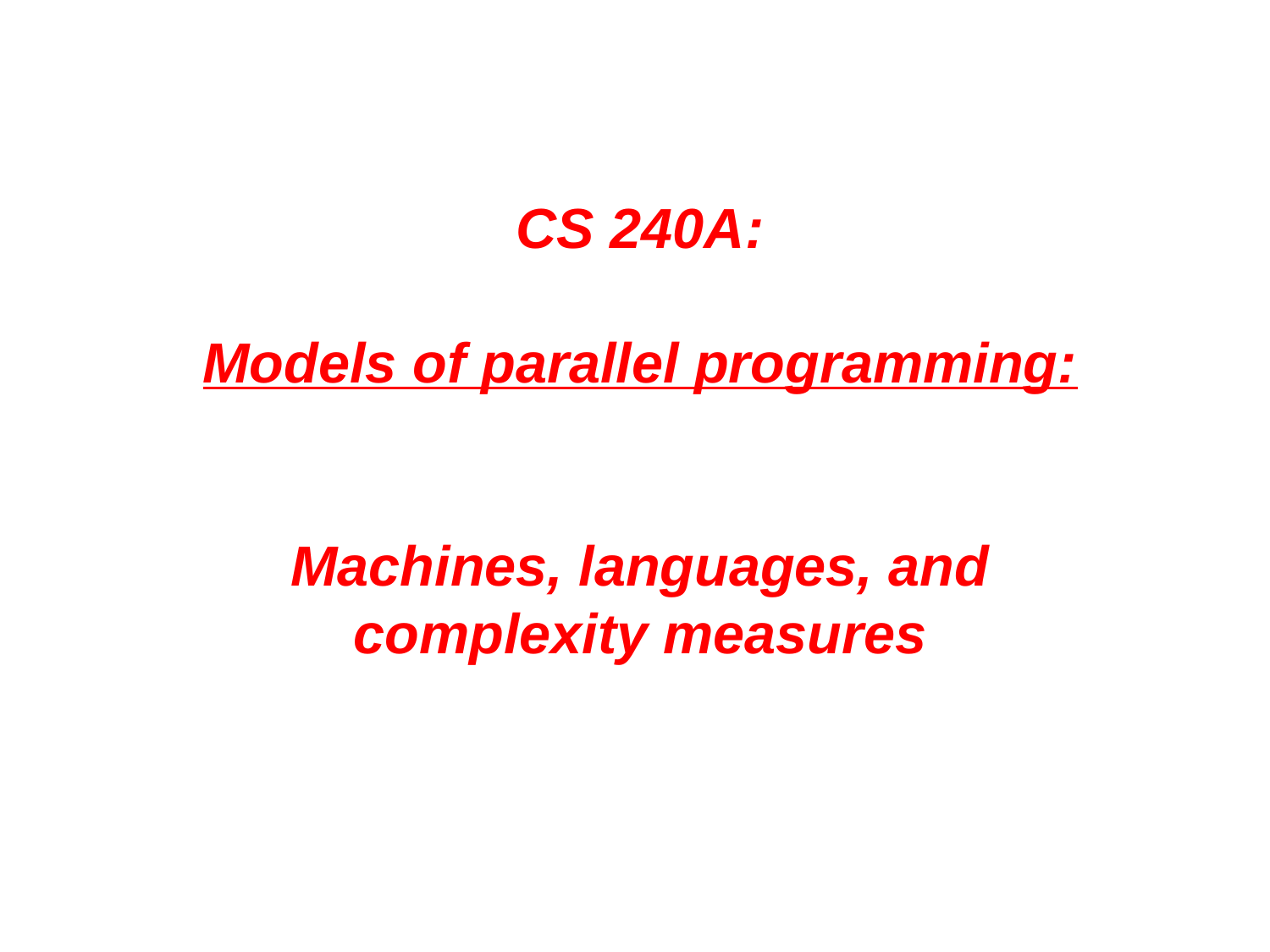

# CS 240A: Models of parallel programming: Machines, languages, and complexity measures